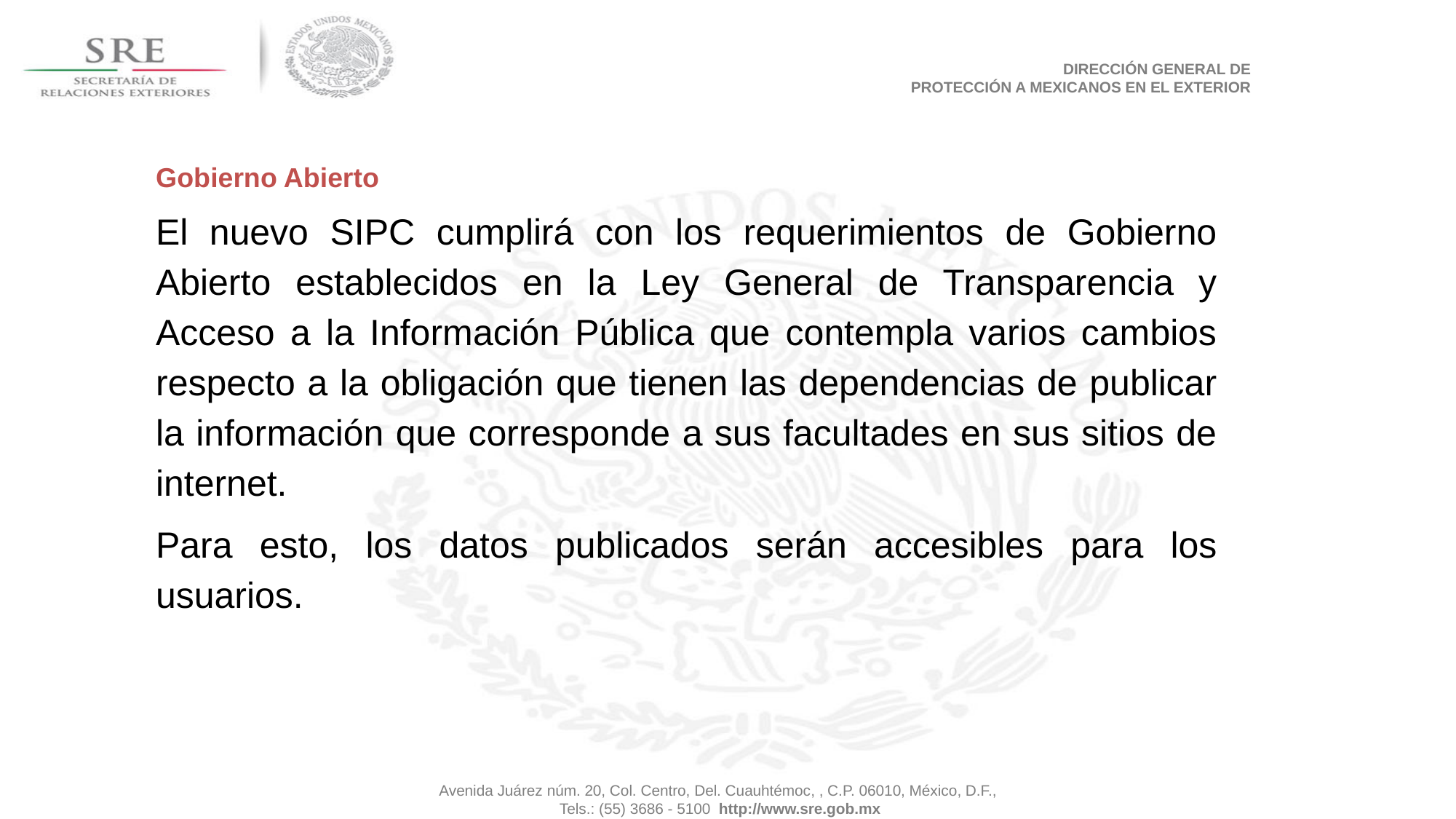

DIRECCIÓN GENERAL DE
PROTECCIÓN A MEXICANOS EN EL EXTERIOR
Gobierno Abierto
El nuevo SIPC cumplirá con los requerimientos de Gobierno Abierto establecidos en la Ley General de Transparencia y Acceso a la Información Pública que contempla varios cambios respecto a la obligación que tienen las dependencias de publicar la información que corresponde a sus facultades en sus sitios de internet.
Para esto, los datos publicados serán accesibles para los usuarios.
Avenida Juárez núm. 20, Col. Centro, Del. Cuauhtémoc, , C.P. 06010, México, D.F.,
Tels.: (55) 3686 - 5100  http://www.sre.gob.mx